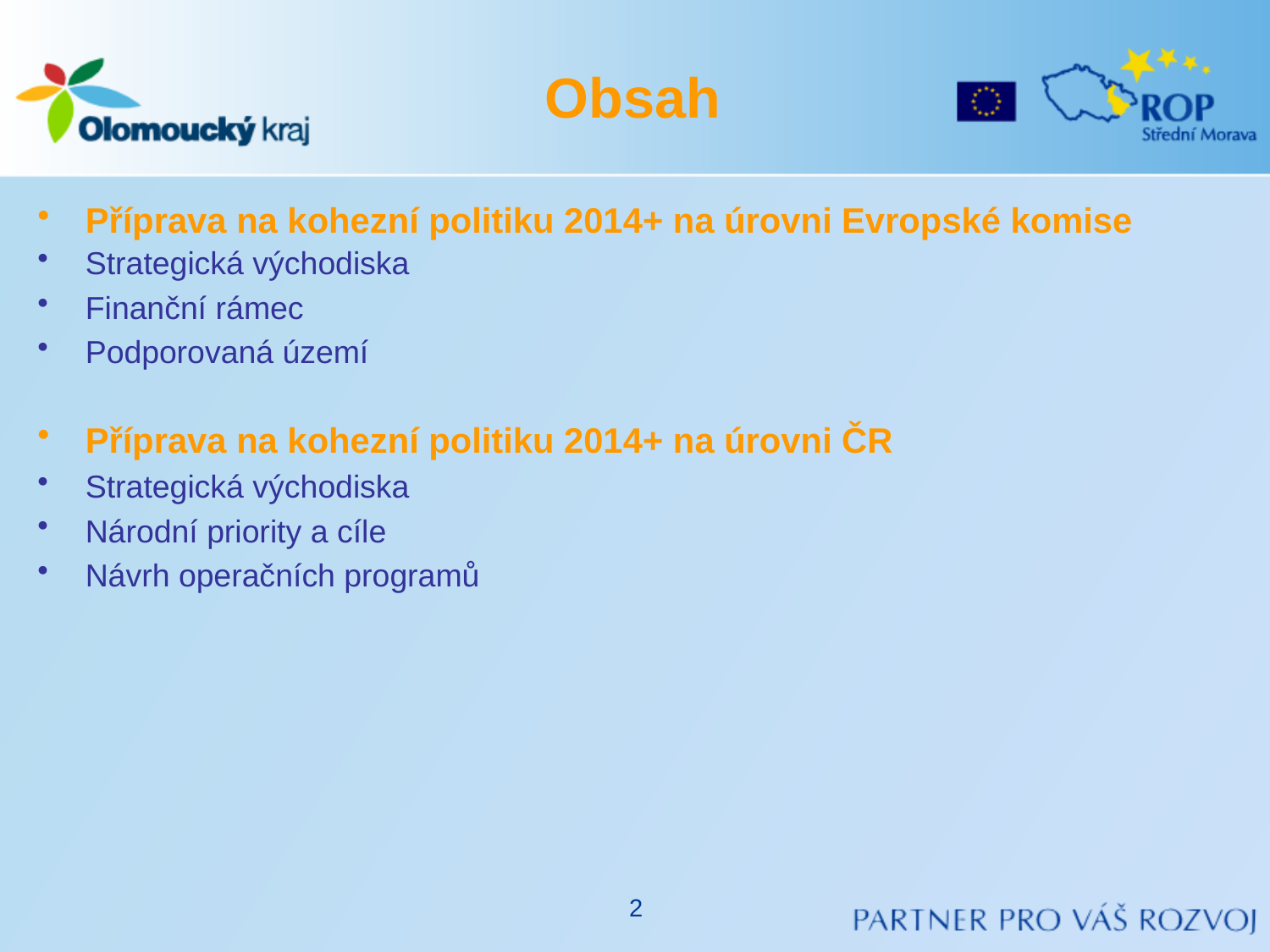

# Obsah
Příprava na kohezní politiku 2014+ na úrovni Evropské komise
Strategická východiska
Finanční rámec
Podporovaná území

Příprava na kohezní politiku 2014+ na úrovni ČR
Strategická východiska
Národní priority a cíle
Návrh operačních programů
2